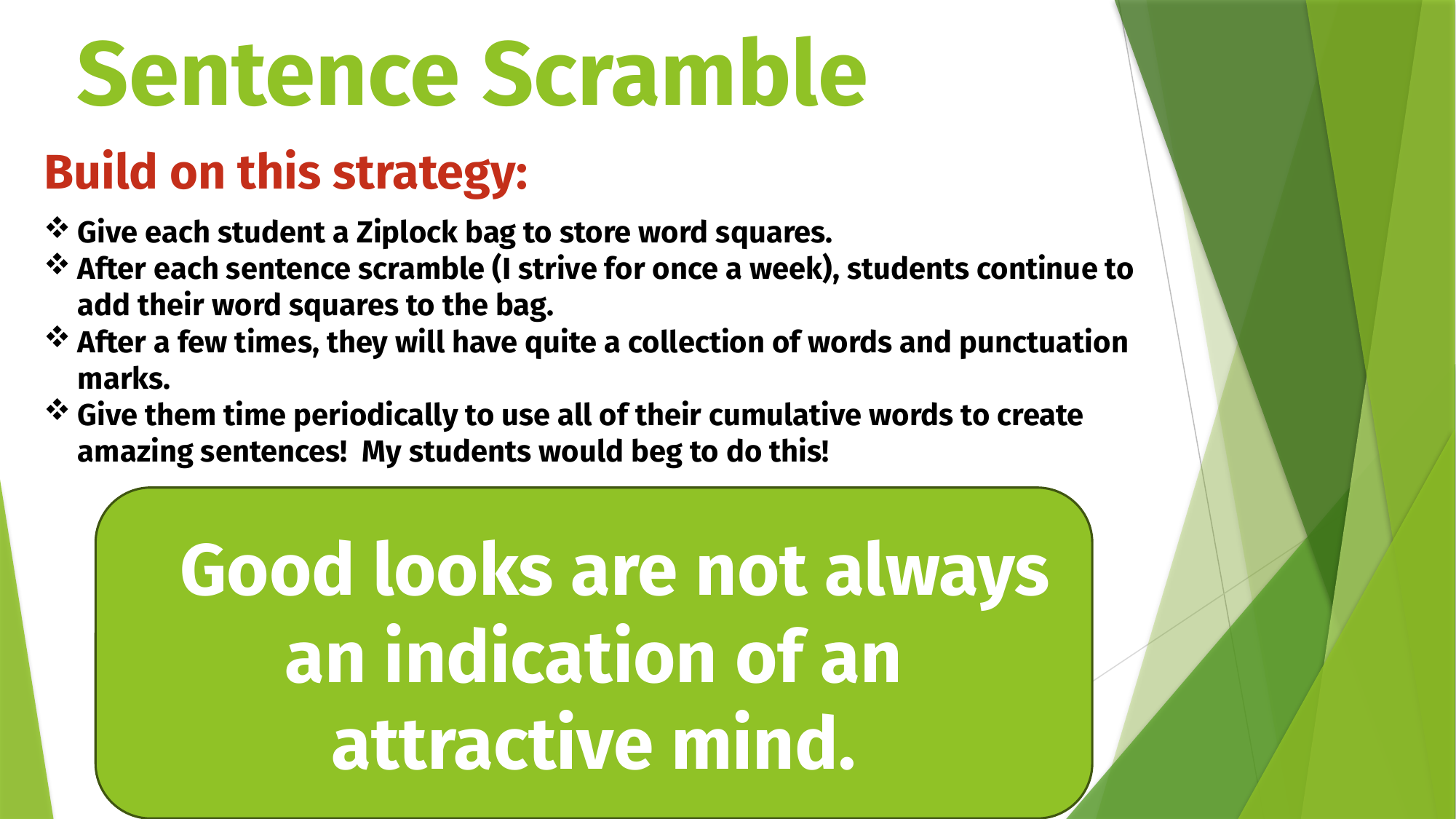

# Sentence Scramble

Build on this strategy:

Give each student a Ziplock bag to store word squares.
After each sentence scramble (I strive for once a week), students continue to add their word squares to the bag.
After a few times, they will have quite a collection of words and punctuation marks.
Give them time periodically to use all of their cumulative words to create amazing sentences!  My students would beg to do this!

   Good looks are not always an indication of an attractive mind.